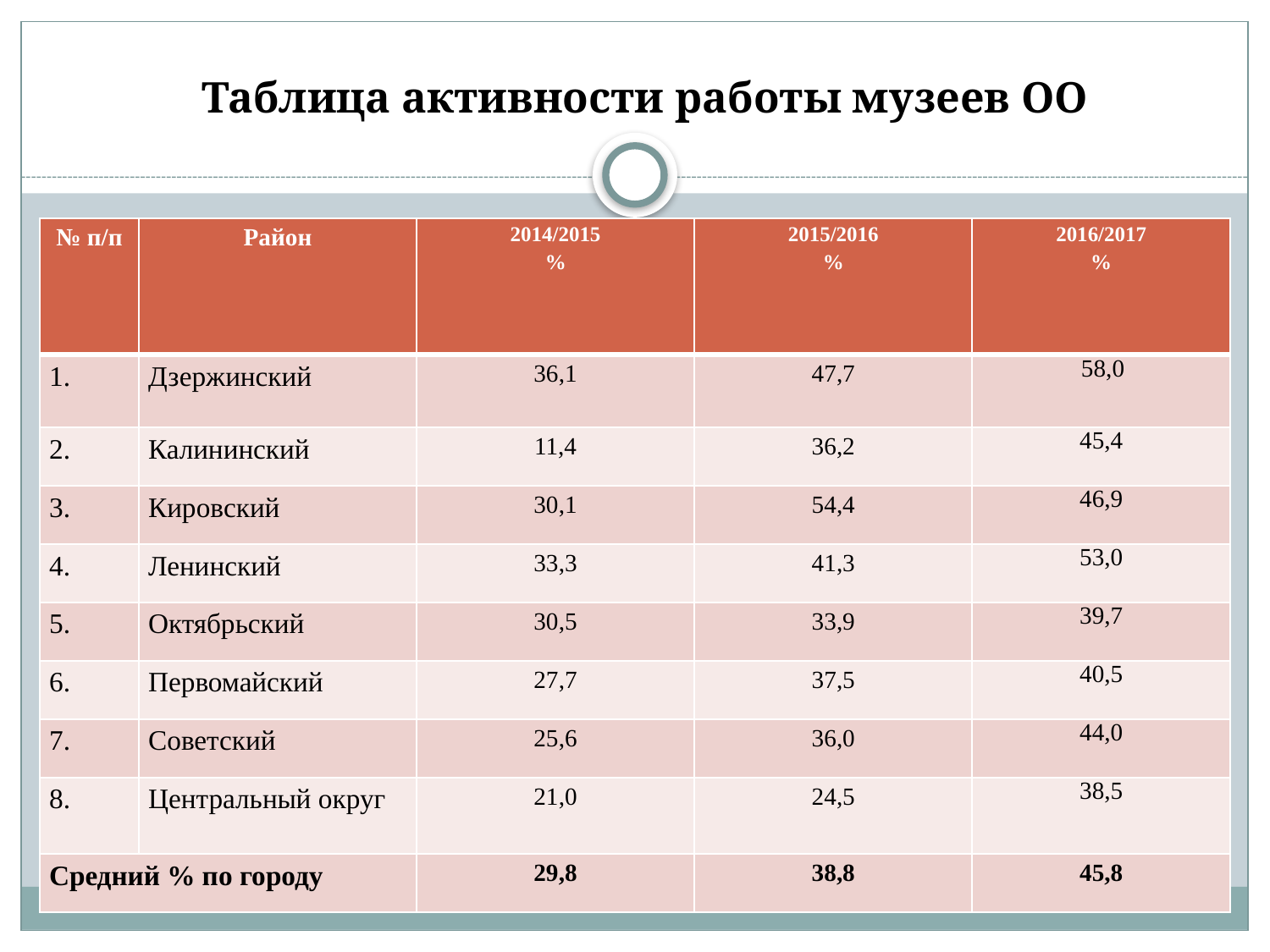

Таблица активности работы музеев ОО
| № п/п | Район | 2014/2015 % | 2015/2016 % | 2016/2017 % |
| --- | --- | --- | --- | --- |
| 1. | Дзержинский | 36,1 | 47,7 | 58,0 |
| 2. | Калининский | 11,4 | 36,2 | 45,4 |
| 3. | Кировский | 30,1 | 54,4 | 46,9 |
| 4. | Ленинский | 33,3 | 41,3 | 53,0 |
| 5. | Октябрьский | 30,5 | 33,9 | 39,7 |
| 6. | Первомайский | 27,7 | 37,5 | 40,5 |
| 7. | Советский | 25,6 | 36,0 | 44,0 |
| 8. | Центральный округ | 21,0 | 24,5 | 38,5 |
| Средний % по городу |  | 29,8 | 38,8 | 45,8 |